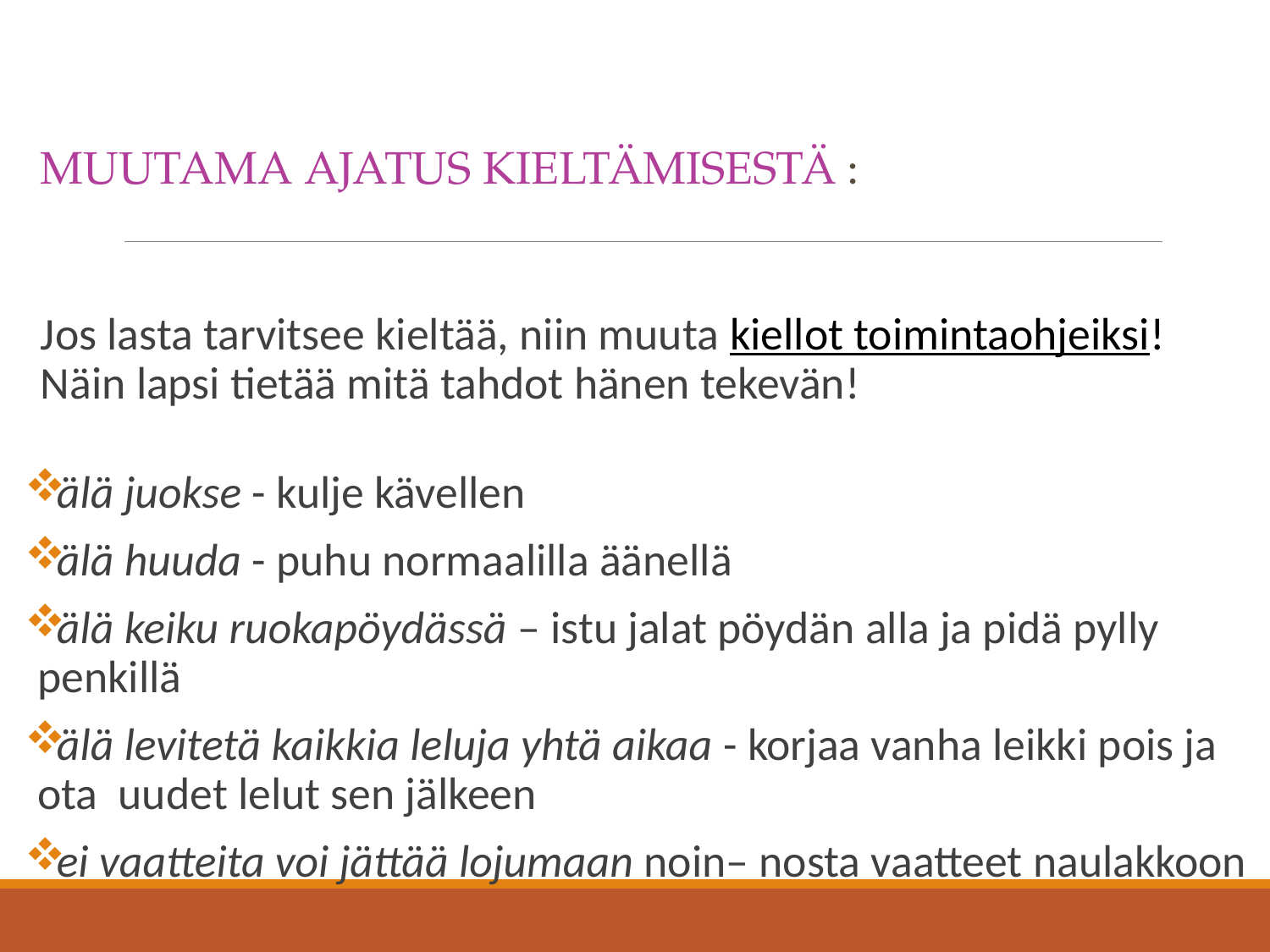

MUUTAMA AJATUS KIELTÄMISESTÄ :
Jos lasta tarvitsee kieltää, niin muuta kiellot toimintaohjeiksi! Näin lapsi tietää mitä tahdot hänen tekevän!

älä juokse - kulje kävellen
älä huuda - puhu normaalilla äänellä
älä keiku ruokapöydässä – istu jalat pöydän alla ja pidä pylly penkillä
älä levitetä kaikkia leluja yhtä aikaa - korjaa vanha leikki pois ja ota  uudet lelut sen jälkeen
ei vaatteita voi jättää lojumaan noin– nosta vaatteet naulakkoon